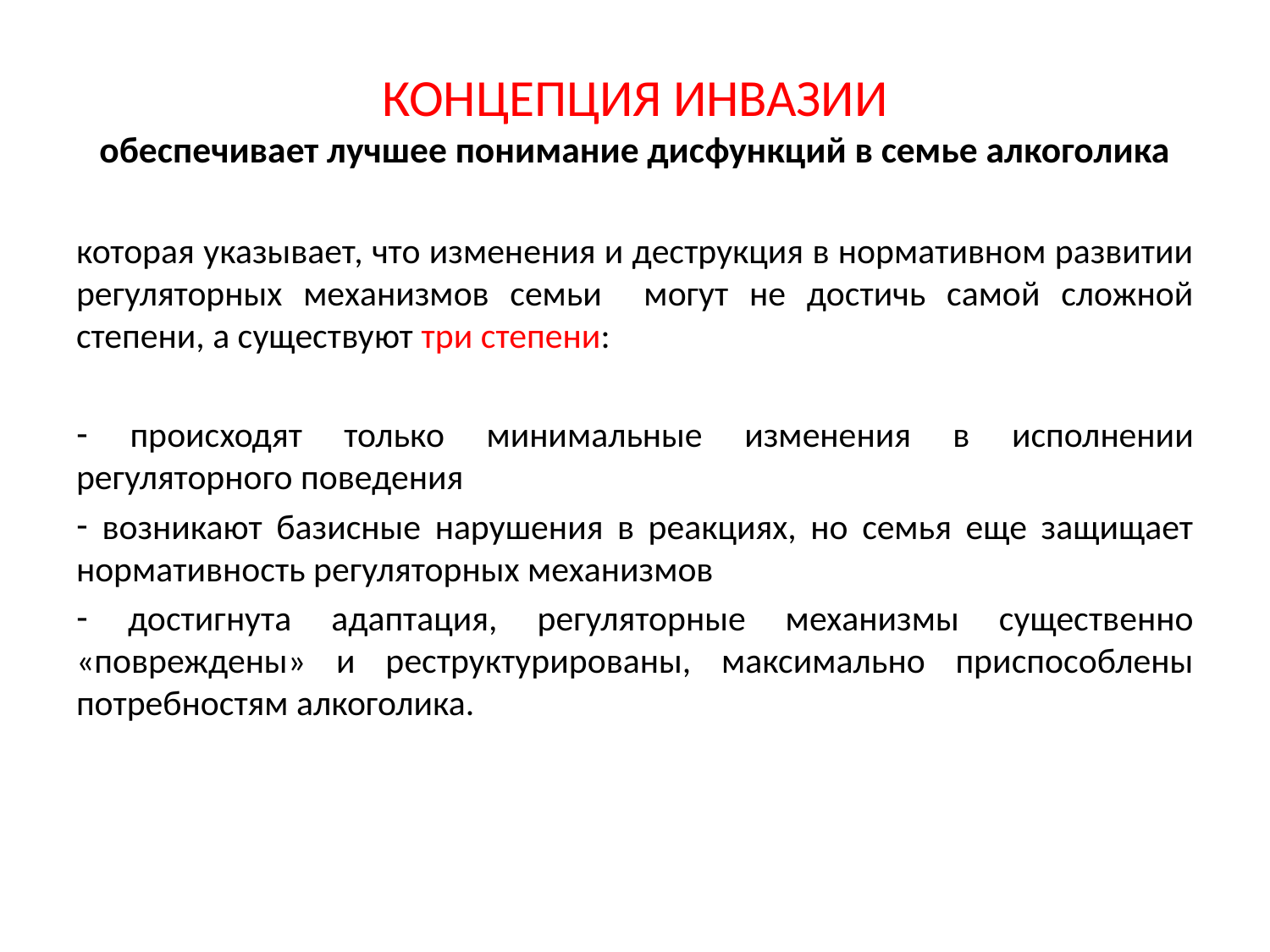

# КОНЦЕПЦИЯ ИНВАЗИИ обеспечивает лучшее понимание дисфункций в семье алкоголика
которая указывает, что изменения и деструкция в нормативном развитии регуляторных механизмов семьи  могут не достичь самой сложной степени, а существуют три степени:

 происходят только минимальные изменения в исполнении регуляторного поведения
 возникают базисные нарушения в реакциях, но семья еще защищает нормативность регуляторных механизмов
 достигнута адаптация, регуляторные механизмы существенно «повреждены» и реструктурированы, максимально приспособлены потребностям алкоголика.